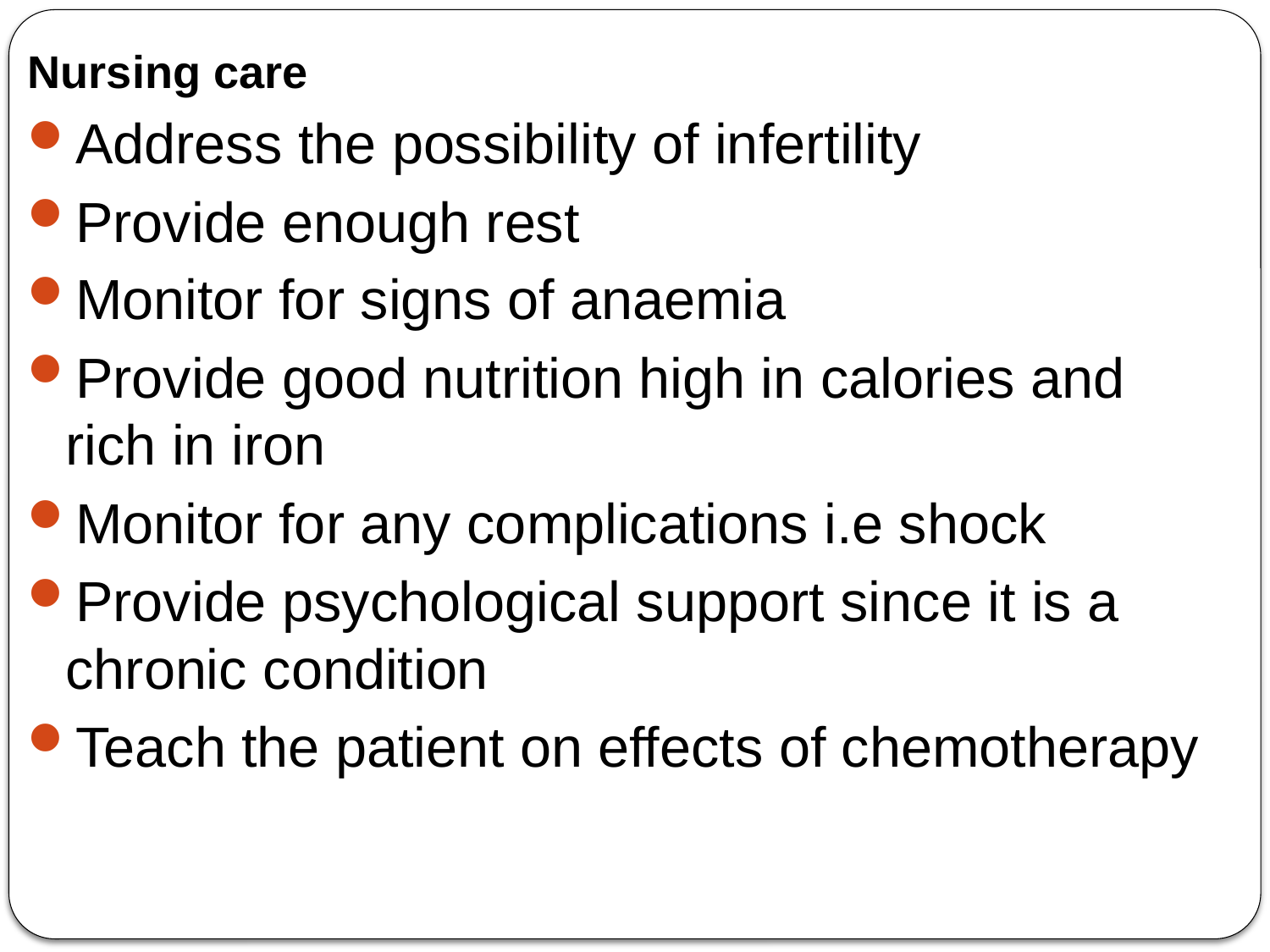

Nursing care
Address the possibility of infertility
Provide enough rest
Monitor for signs of anaemia
Provide good nutrition high in calories and rich in iron
Monitor for any complications i.e shock
Provide psychological support since it is a chronic condition
Teach the patient on effects of chemotherapy